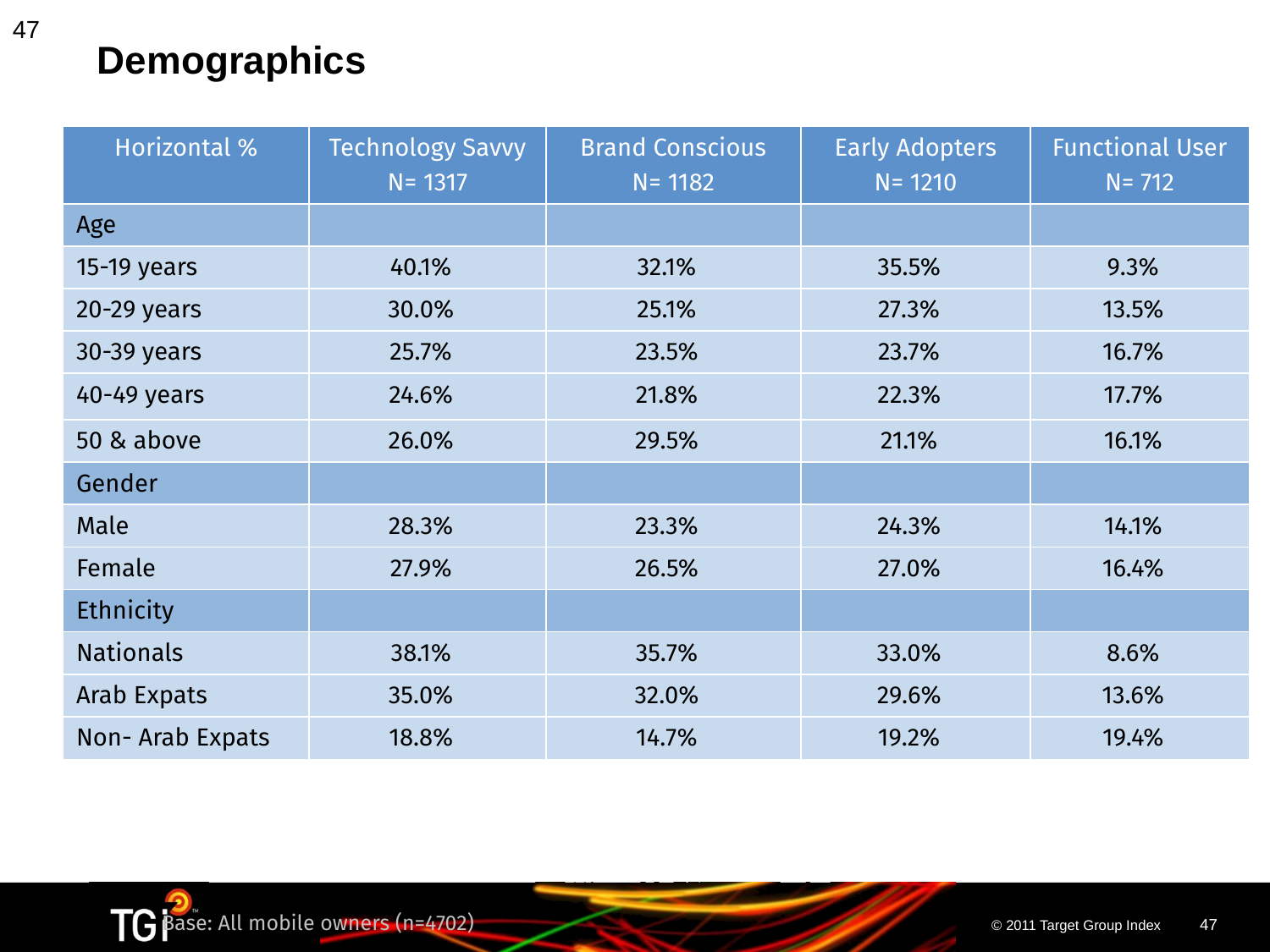

47
# Demographics
| Horizontal % | Technology Savvy N= 1317 | Brand Conscious N= 1182 | Early Adopters N= 1210 | Functional User N= 712 |
| --- | --- | --- | --- | --- |
| Age |  |  |  |  |
| 15-19 years | 40.1% | 32.1% | 35.5% | 9.3% |
| 20-29 years | 30.0% | 25.1% | 27.3% | 13.5% |
| 30-39 years | 25.7% | 23.5% | 23.7% | 16.7% |
| 40-49 years | 24.6% | 21.8% | 22.3% | 17.7% |
| 50 & above | 26.0% | 29.5% | 21.1% | 16.1% |
| Gender |  |  |  |  |
| Male | 28.3% | 23.3% | 24.3% | 14.1% |
| Female | 27.9% | 26.5% | 27.0% | 16.4% |
| Ethnicity |  |  |  |  |
| Nationals | 38.1% | 35.7% | 33.0% | 8.6% |
| Arab Expats | 35.0% | 32.0% | 29.6% | 13.6% |
| Non- Arab Expats | 18.8% | 14.7% | 19.2% | 19.4% |
Base: All mobile owners (n=4702)